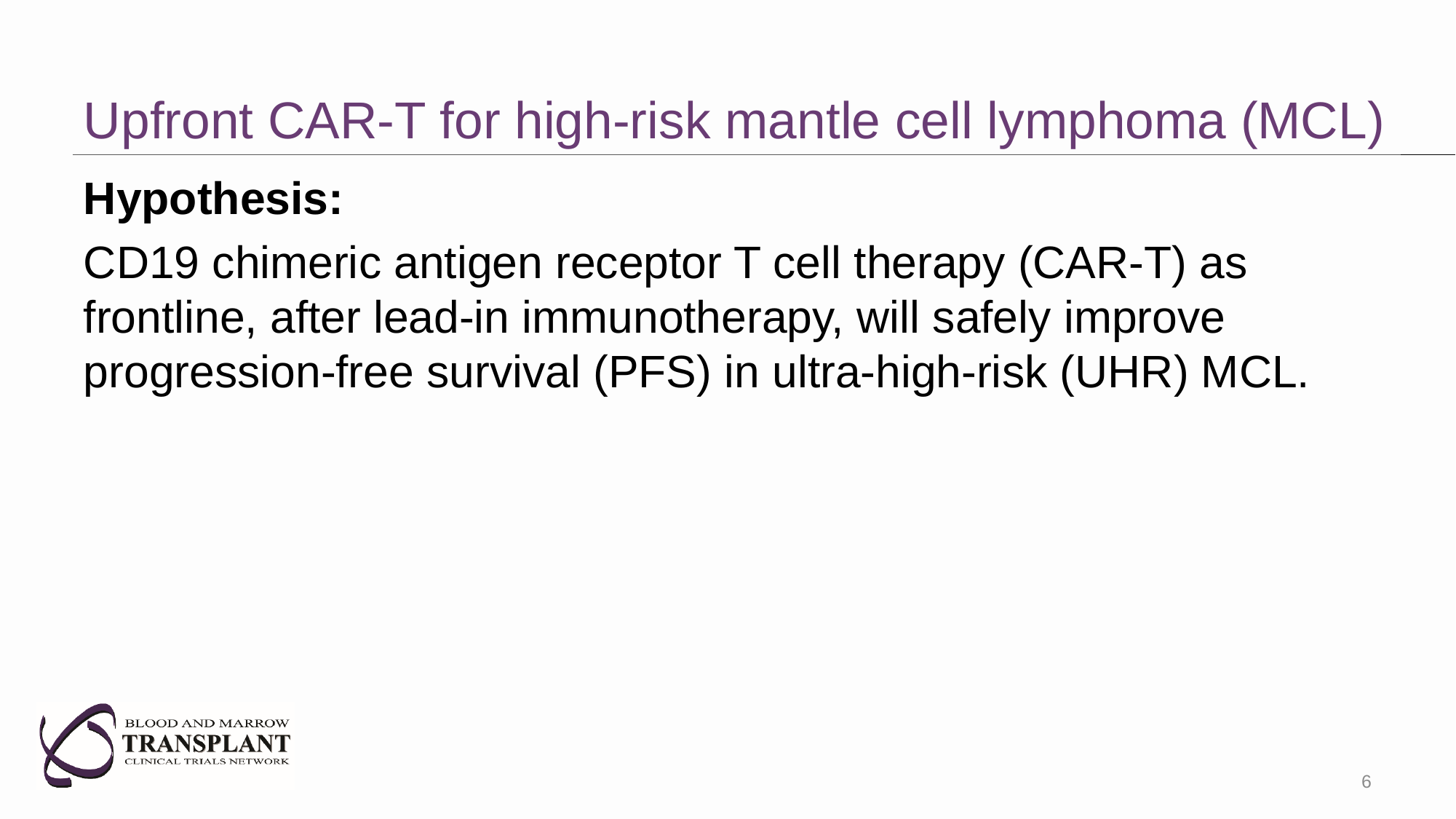

# Upfront CAR-T for high-risk mantle cell lymphoma (MCL)
Hypothesis:
CD19 chimeric antigen receptor T cell therapy (CAR-T) as frontline, after lead-in immunotherapy, will safely improve progression-free survival (PFS) in ultra-high-risk (UHR) MCL.

6